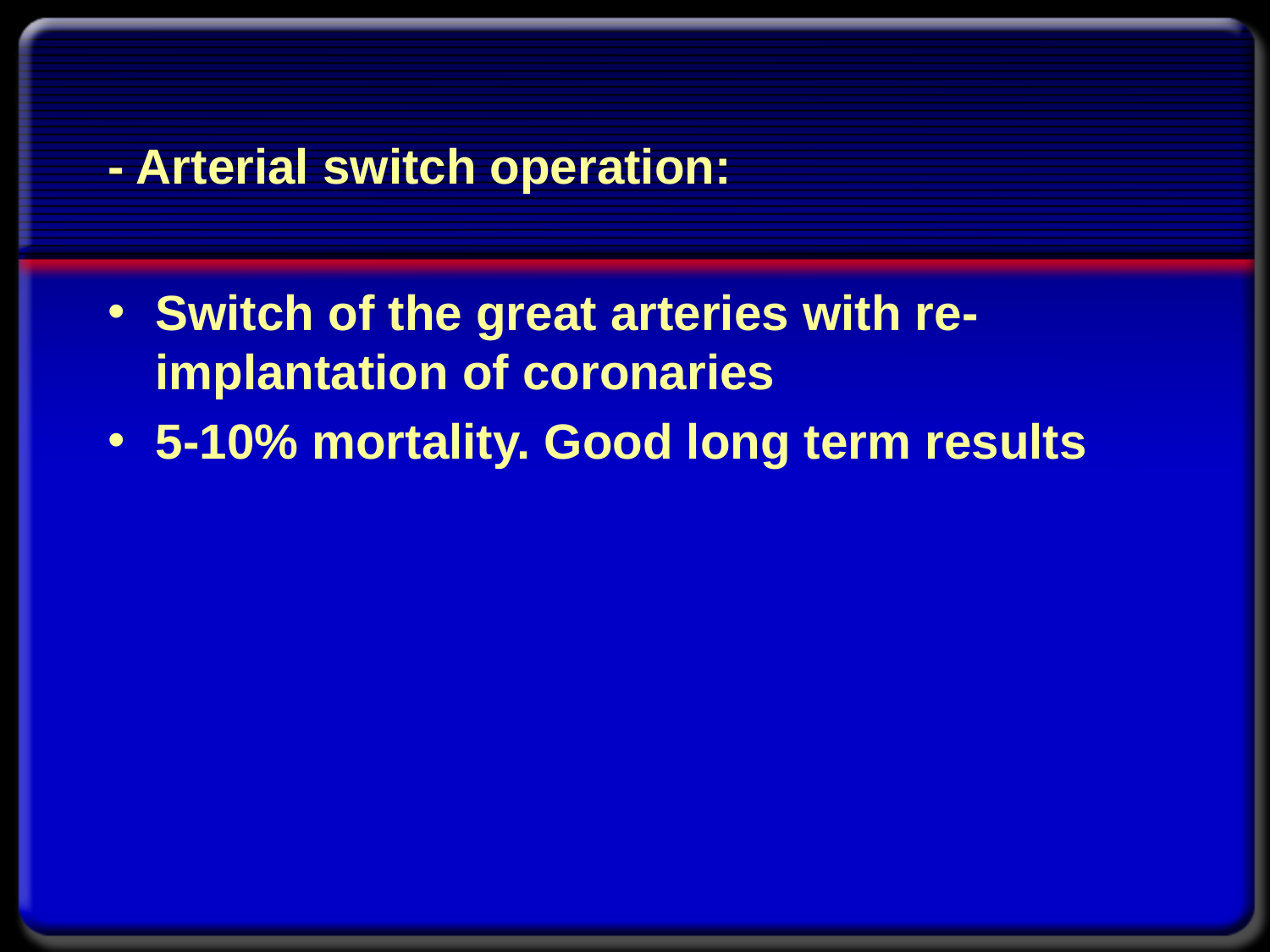

# - Arterial switch operation:
Switch of the great arteries with re-implantation of coronaries
5-10% mortality. Good long term results